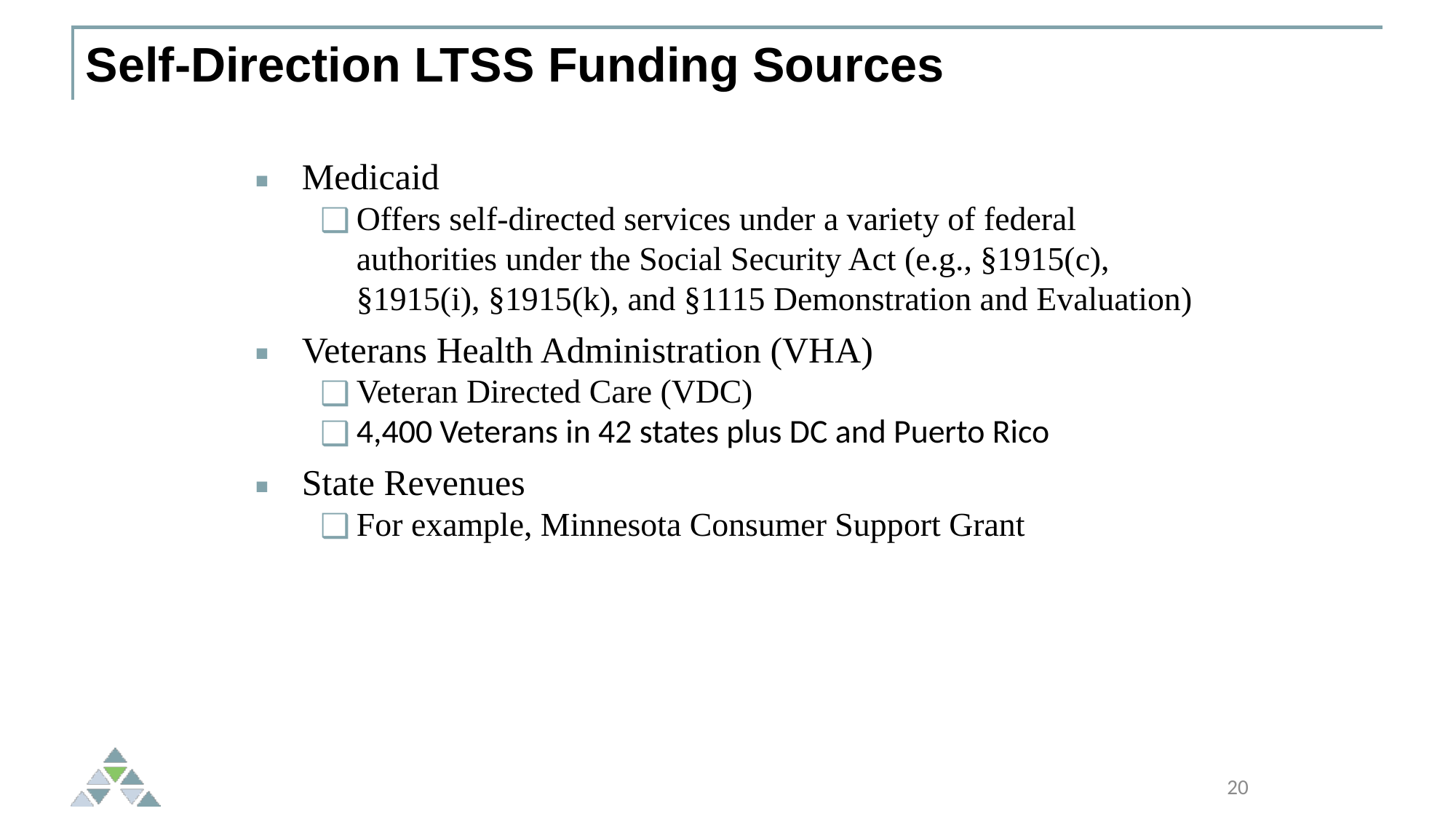

# Self-Direction LTSS Funding Sources
Medicaid
Offers self-directed services under a variety of federal authorities under the Social Security Act (e.g., §1915(c), §1915(i), §1915(k), and §1115 Demonstration and Evaluation)
Veterans Health Administration (VHA)
Veteran Directed Care (VDC)
4,400 Veterans in 42 states plus DC and Puerto Rico
State Revenues
For example, Minnesota Consumer Support Grant

20